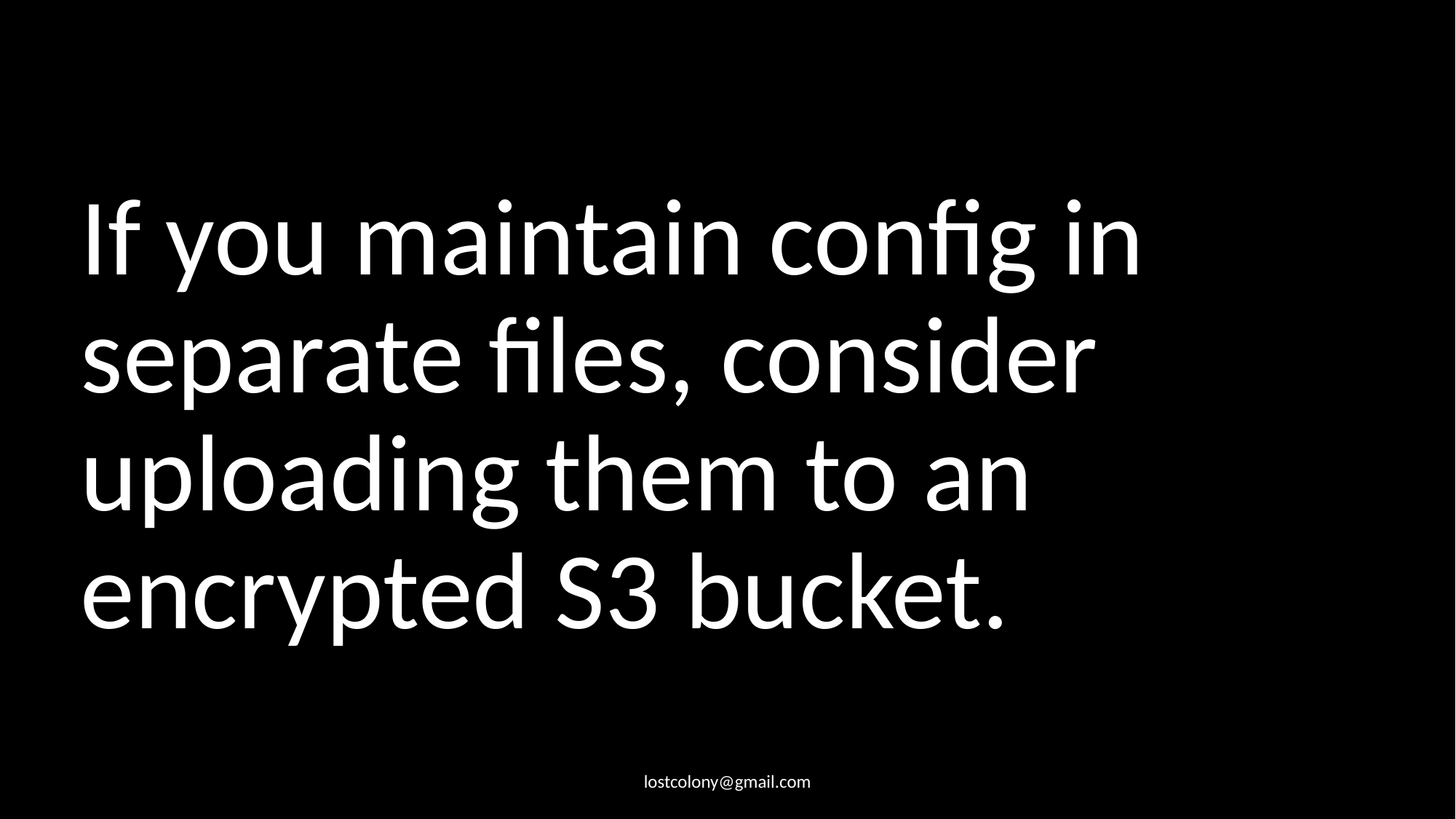

# If you maintain config in separate files, consider uploading them to an encrypted S3 bucket.
lostcolony@gmail.com